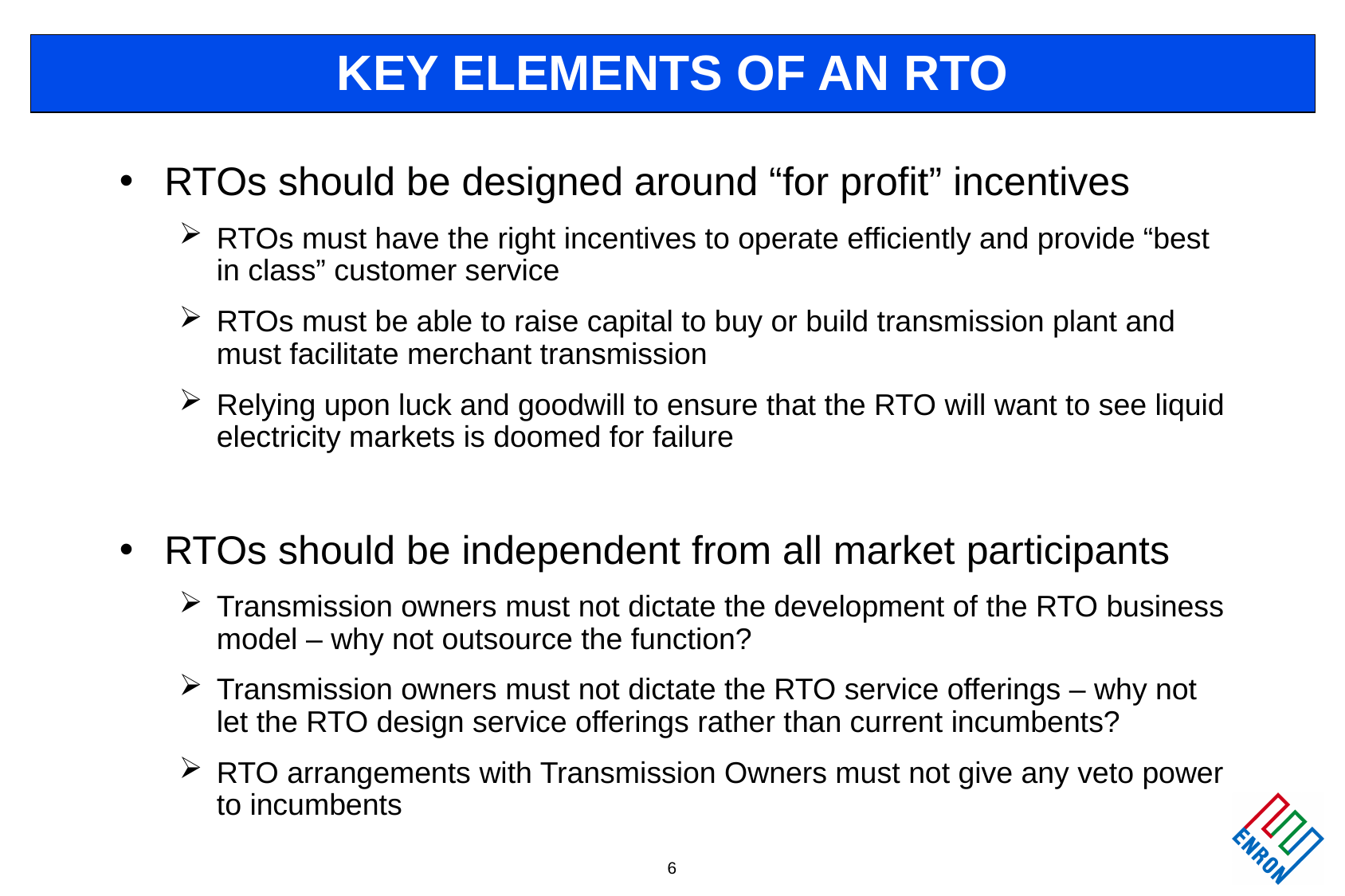

KEY ELEMENTS OF AN RTO
RTOs should be designed around “for profit” incentives
RTOs must have the right incentives to operate efficiently and provide “best in class” customer service
RTOs must be able to raise capital to buy or build transmission plant and must facilitate merchant transmission
Relying upon luck and goodwill to ensure that the RTO will want to see liquid electricity markets is doomed for failure

RTOs should be independent from all market participants
Transmission owners must not dictate the development of the RTO business model – why not outsource the function?
Transmission owners must not dictate the RTO service offerings – why not let the RTO design service offerings rather than current incumbents?
RTO arrangements with Transmission Owners must not give any veto power to incumbents